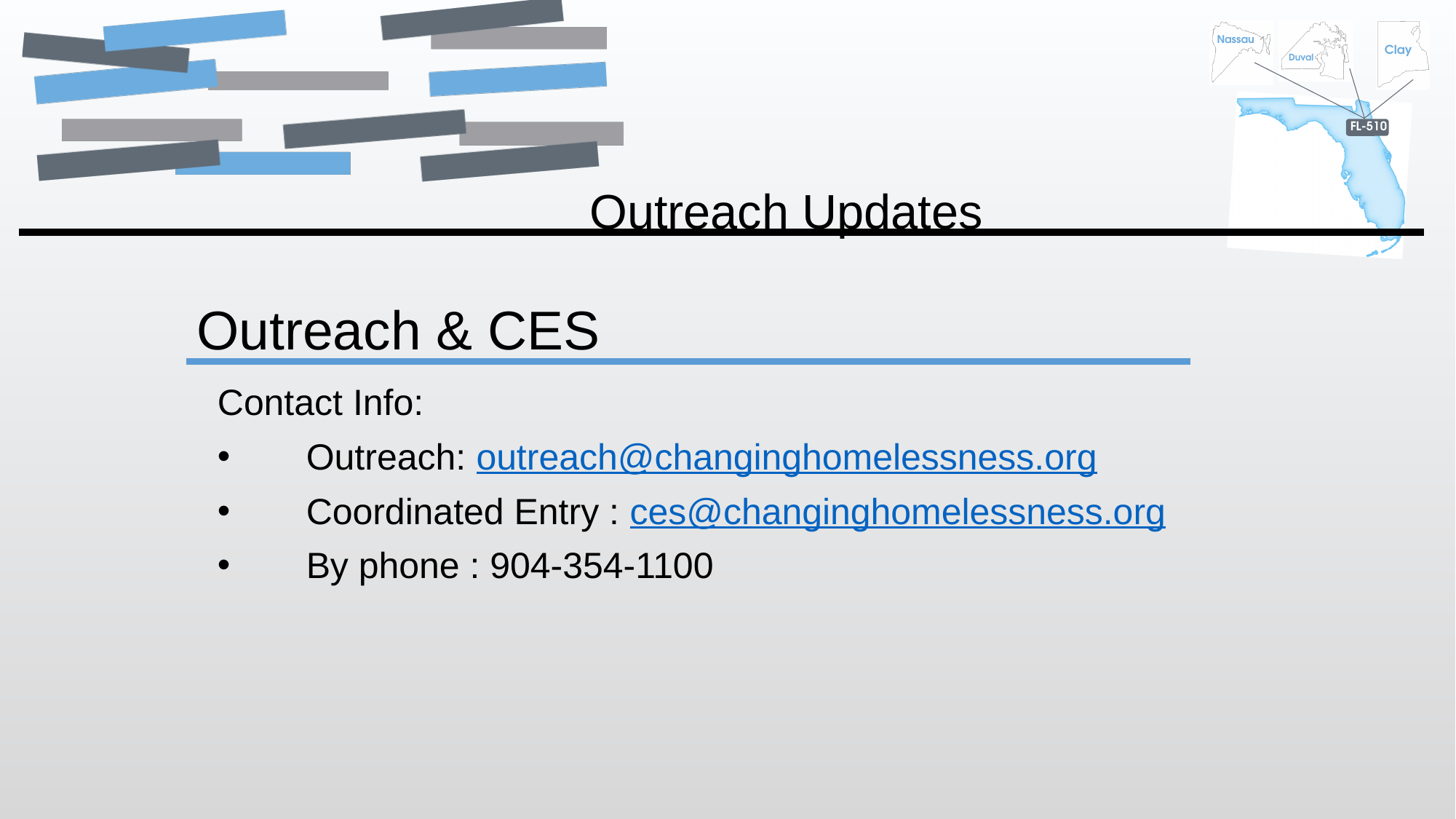

Outreach Updates
Outreach & CES
Contact Info:
Outreach: outreach@changinghomelessness.org
Coordinated Entry : ces@changinghomelessness.org
By phone : 904-354-1100